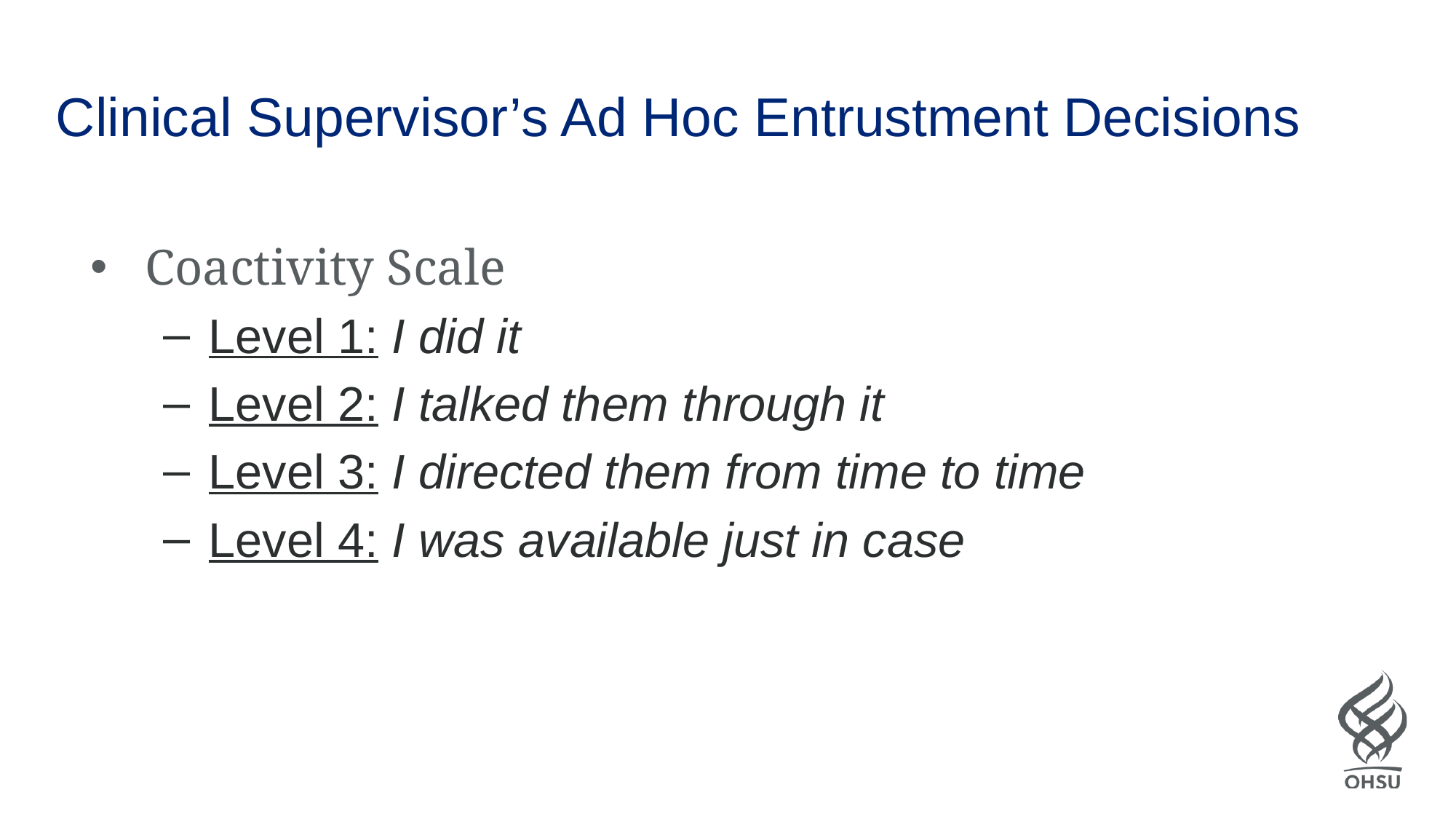

Clinical Supervisor’s Ad Hoc Entrustment Decisions
Coactivity Scale
Level 1: I did it
Level 2: I talked them through it
Level 3: I directed them from time to time
Level 4: I was available just in case